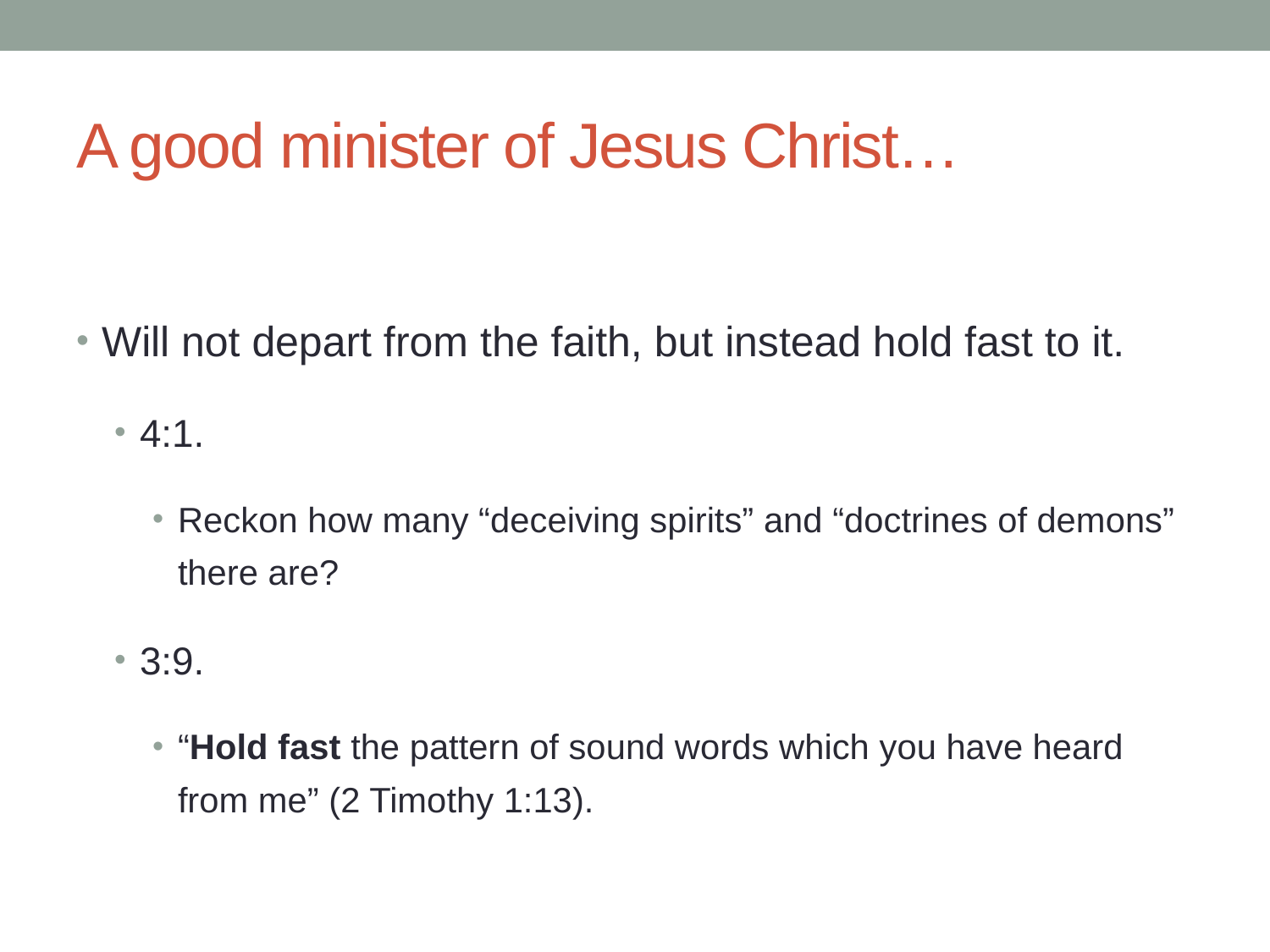

# A good minister of Jesus Christ…
Will not depart from the faith, but instead hold fast to it.
4:1.
Reckon how many “deceiving spirits” and “doctrines of demons” there are?
3:9.
“Hold fast the pattern of sound words which you have heard from me” (2 Timothy 1:13).